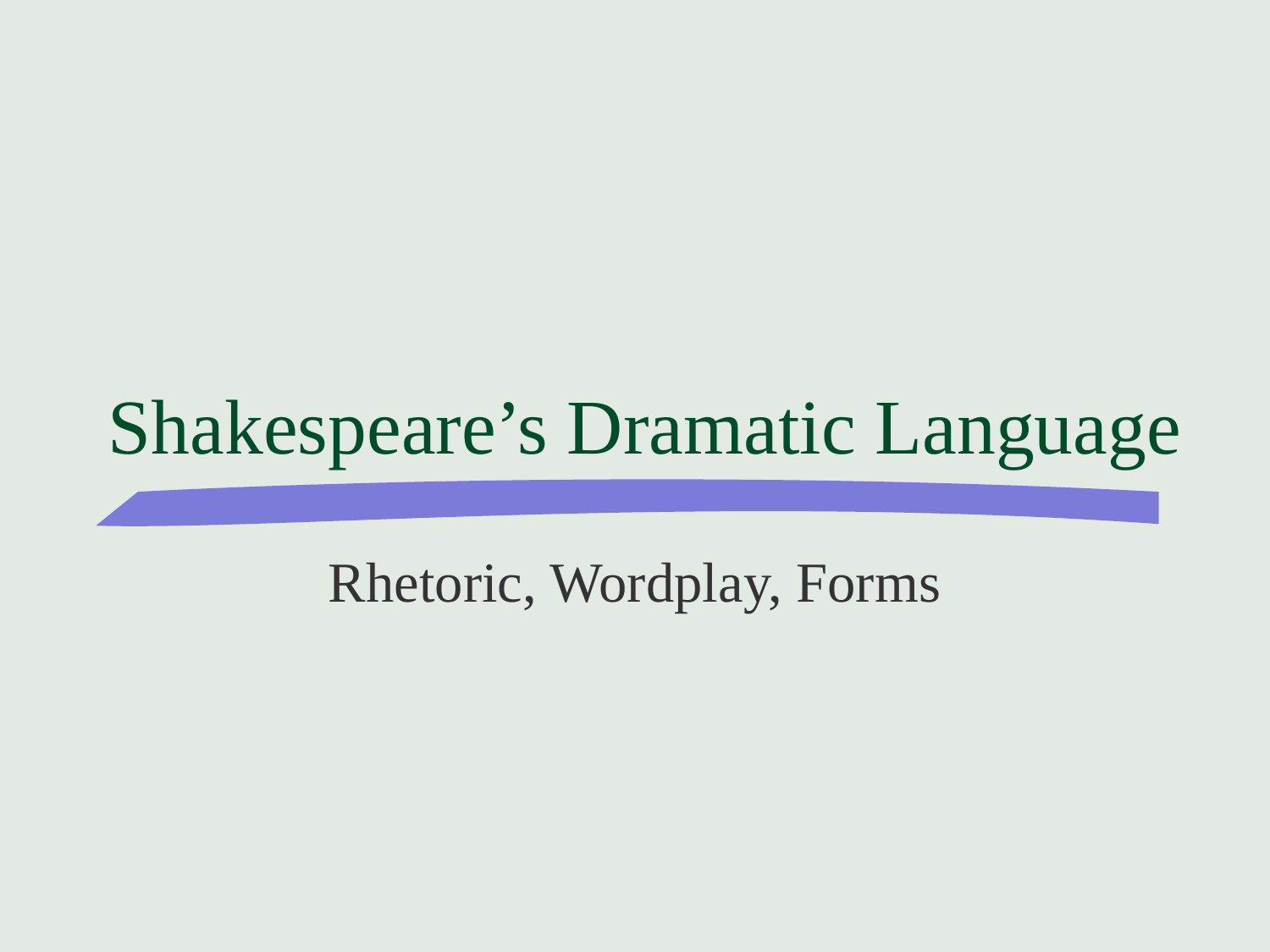

# Shakespeare’s Dramatic Language
Rhetoric, Wordplay, Forms